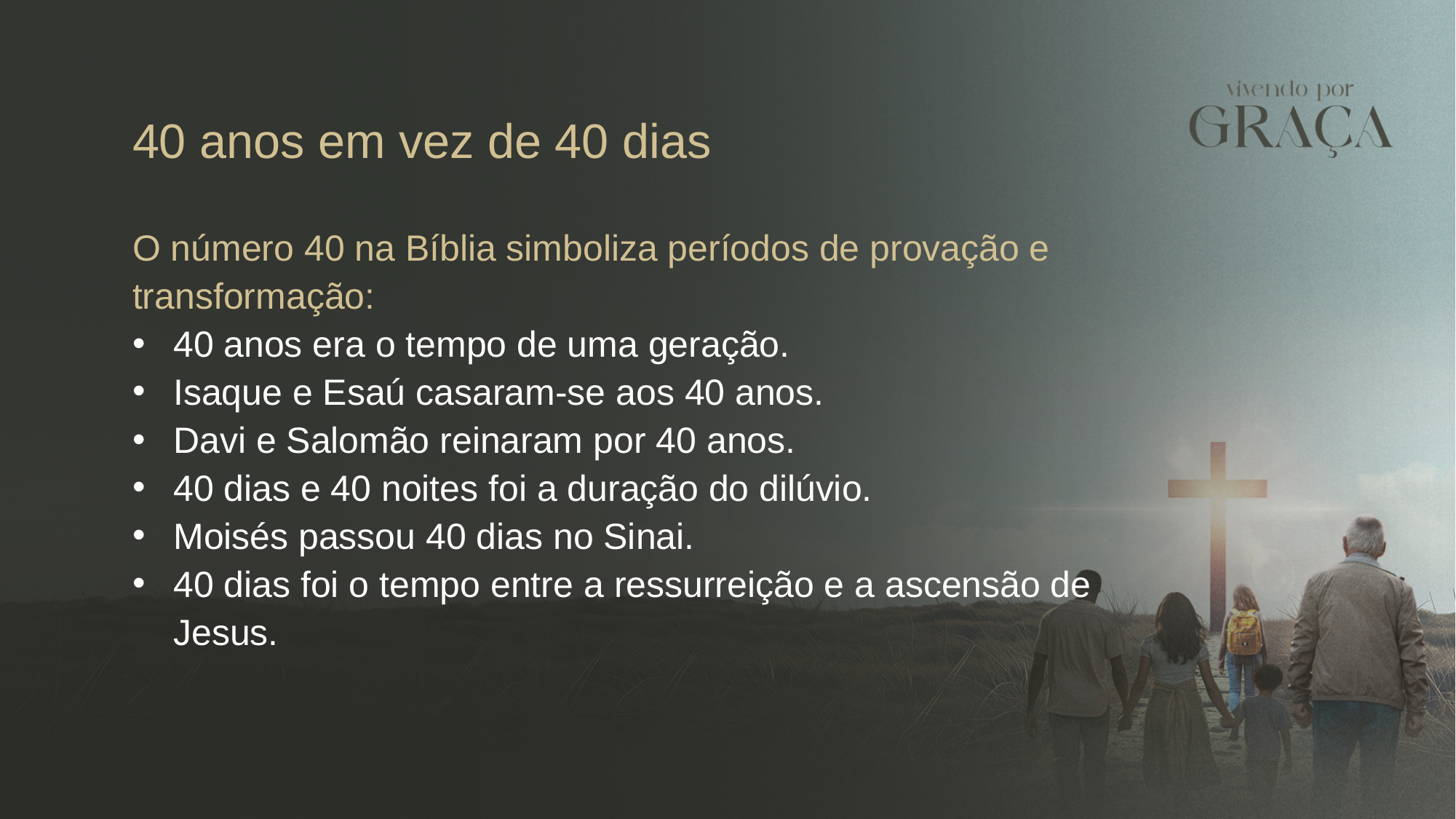

40 anos em vez de 40 dias
O número 40 na Bíblia simboliza períodos de provação e transformação:
40 anos era o tempo de uma geração.
Isaque e Esaú casaram-se aos 40 anos.
Davi e Salomão reinaram por 40 anos.
40 dias e 40 noites foi a duração do dilúvio.
Moisés passou 40 dias no Sinai.
40 dias foi o tempo entre a ressurreição e a ascensão de Jesus.